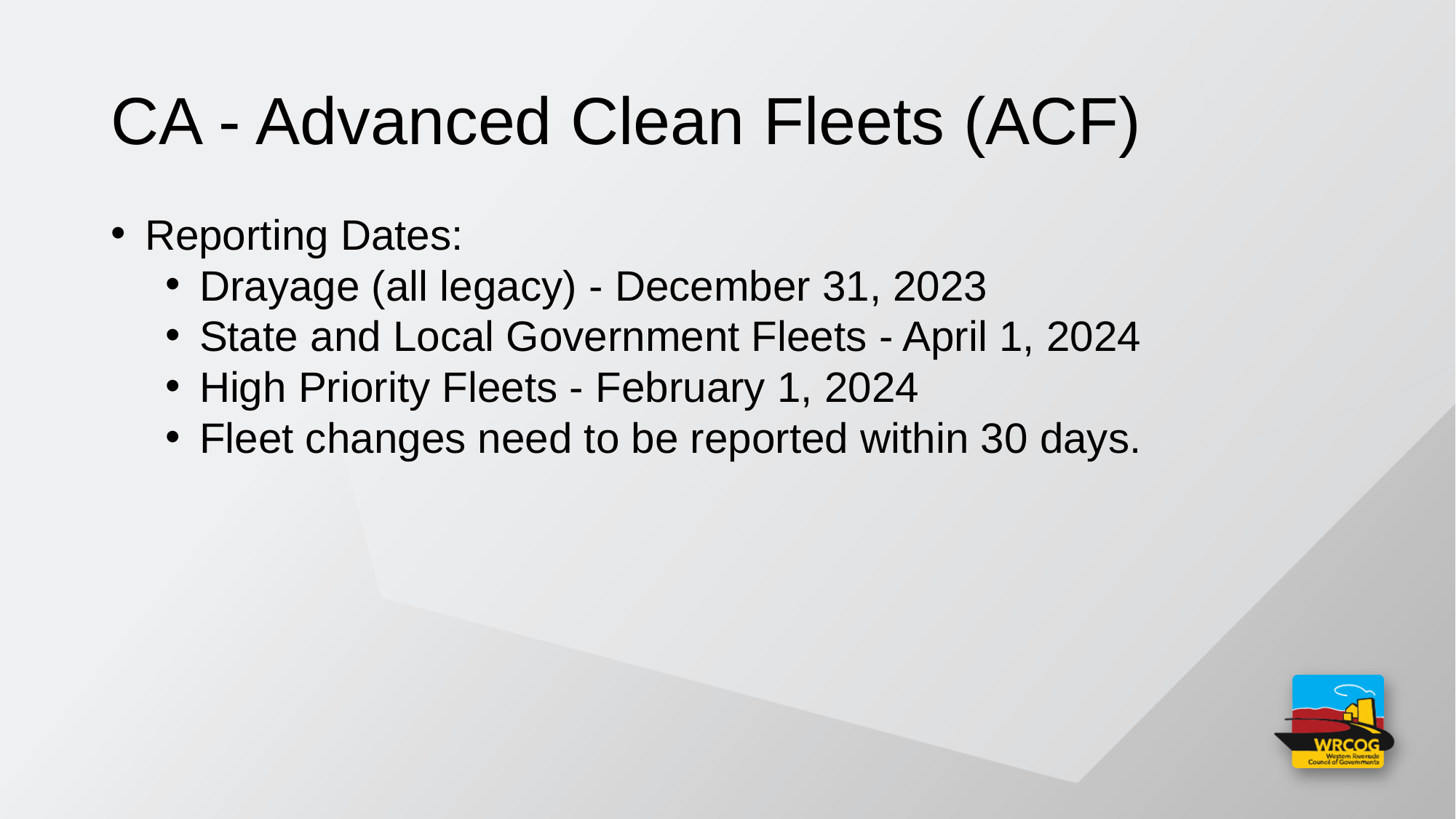

# CA - Advanced Clean Fleets (ACF)
Reporting Dates:
Drayage (all legacy) - December 31, 2023
State and Local Government Fleets - April 1, 2024
High Priority Fleets - February 1, 2024
Fleet changes need to be reported within 30 days.